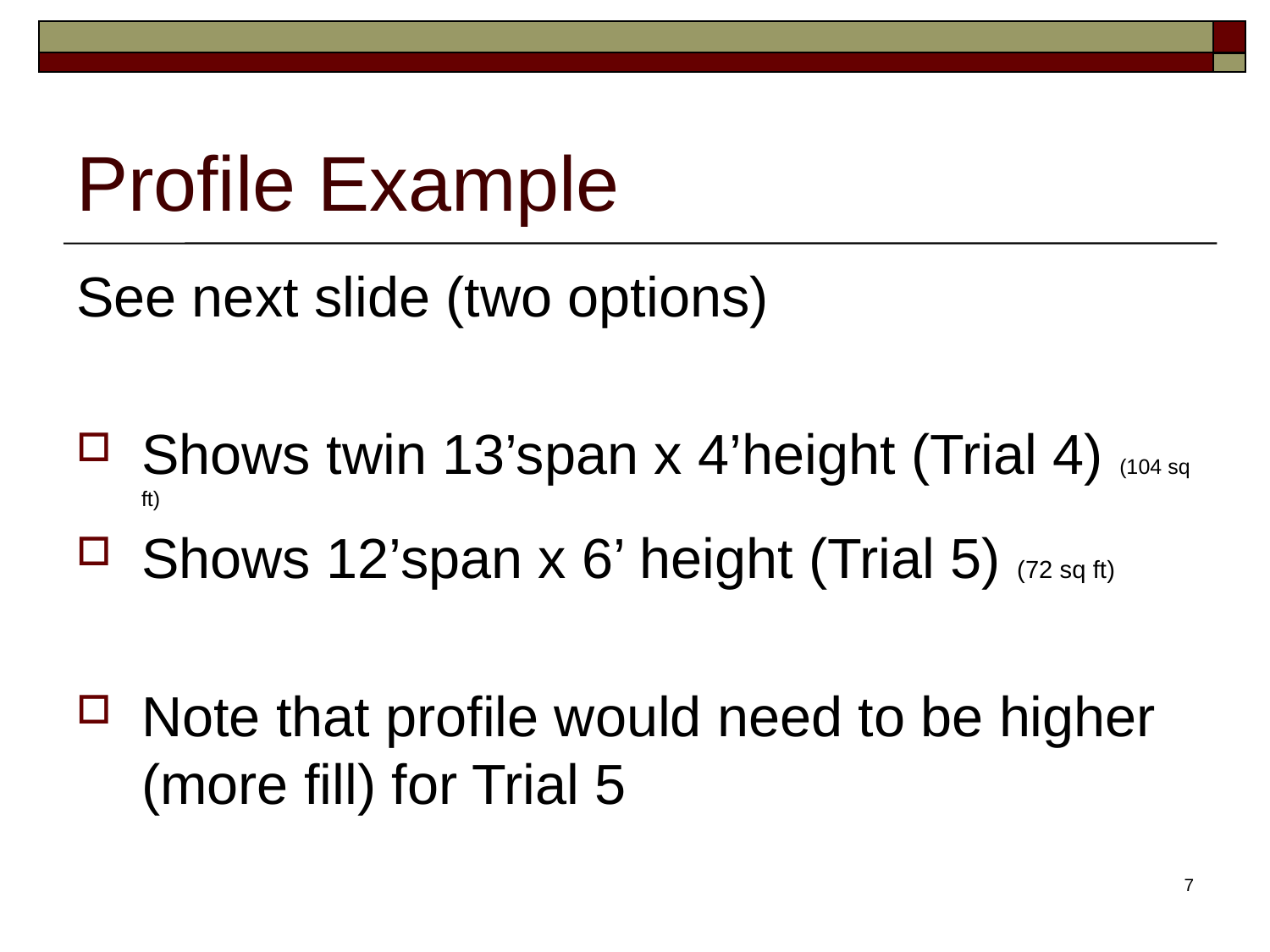

# Profile Example
See next slide (two options)

Shows twin 13’span x 4’height (Trial 4) (104 sq ft)
Shows 12’span x 6’ height (Trial 5) (72 sq ft)

Note that profile would need to be higher (more fill) for Trial 5
7